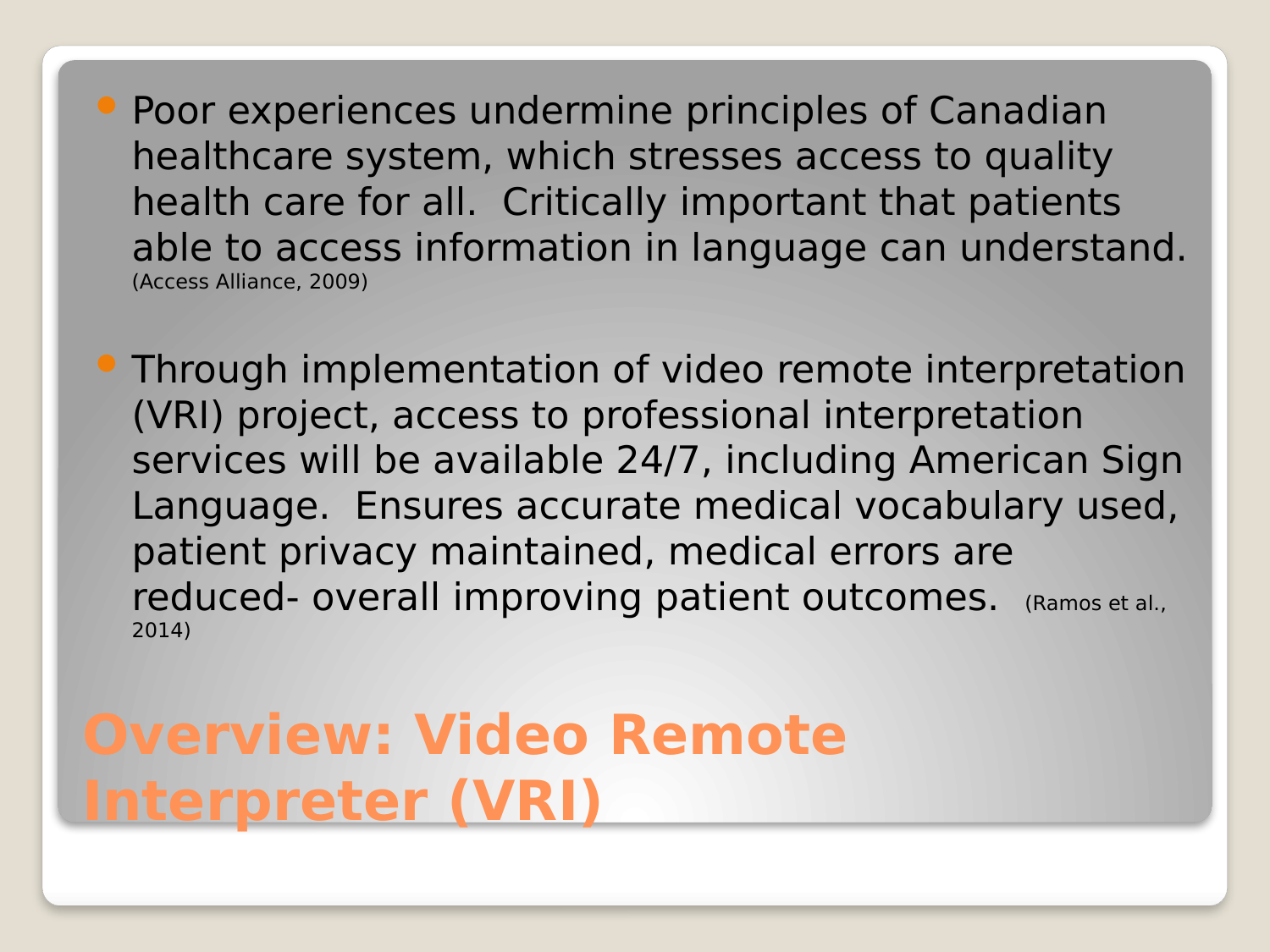

Poor experiences undermine principles of Canadian healthcare system, which stresses access to quality health care for all.  Critically important that patients able to access information in language can understand. (Access Alliance, 2009)

Through implementation of video remote interpretation (VRI) project, access to professional interpretation services will be available 24/7, including American Sign Language.  Ensures accurate medical vocabulary used, patient privacy maintained, medical errors are reduced- overall improving patient outcomes.  (Ramos et al., 2014)
# Overview: Video Remote Interpreter (VRI)